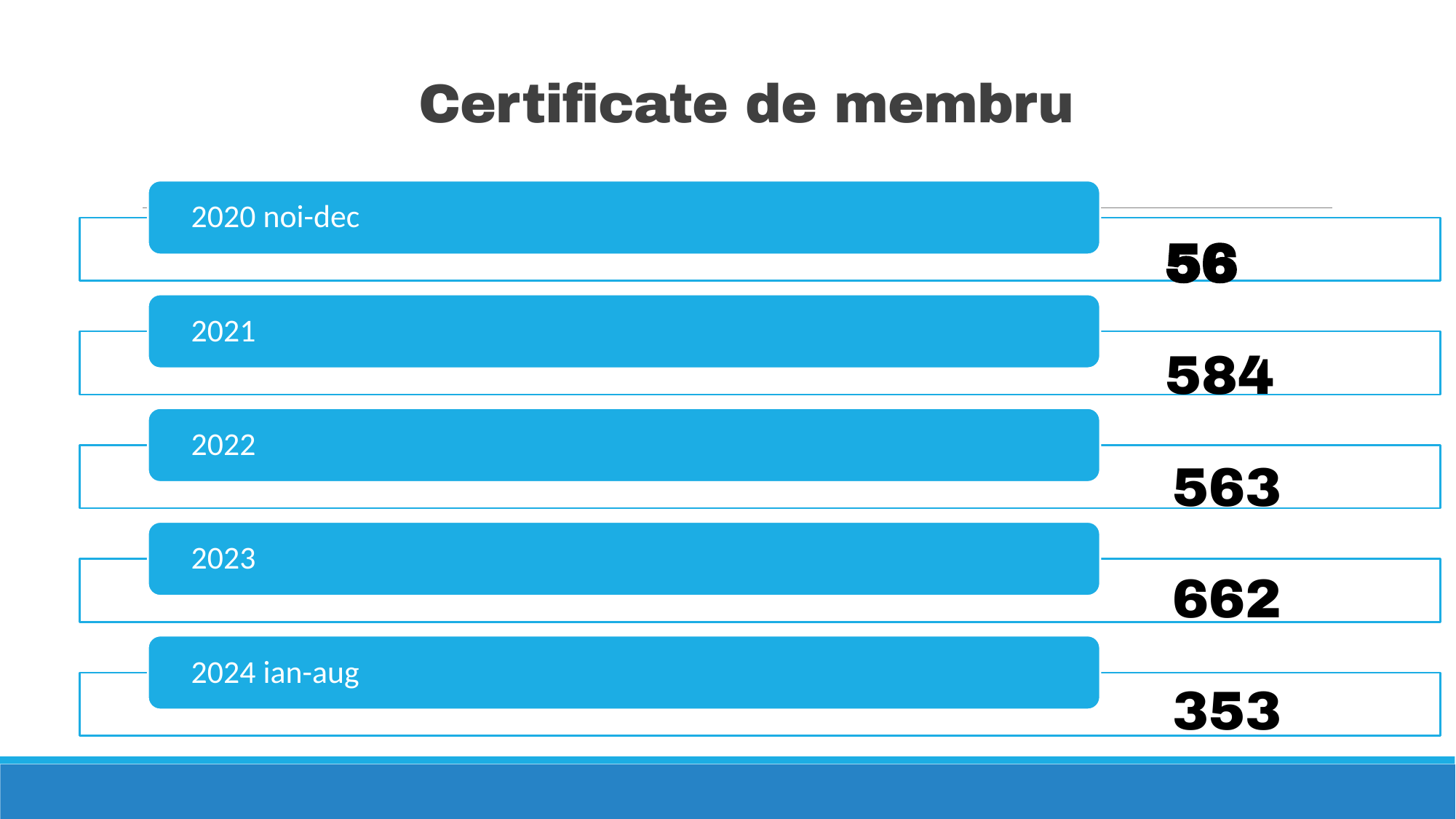

# Certificate de membru
2020 noi-dec
2021
2022
2023
2024 ian-aug
56
584
563
662
353